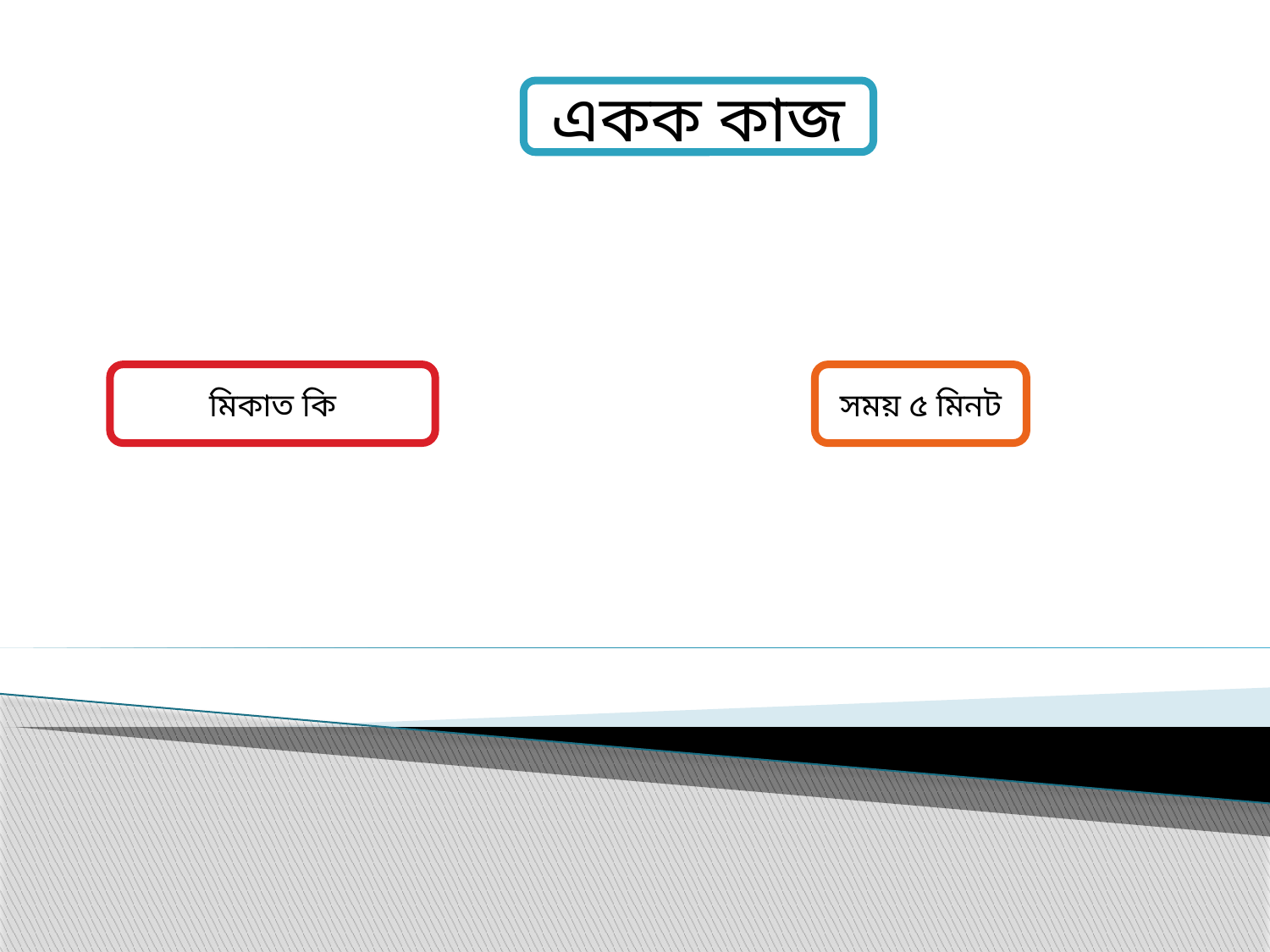

একক কাজ
মিকাত কি
সময় ৫ মিনট